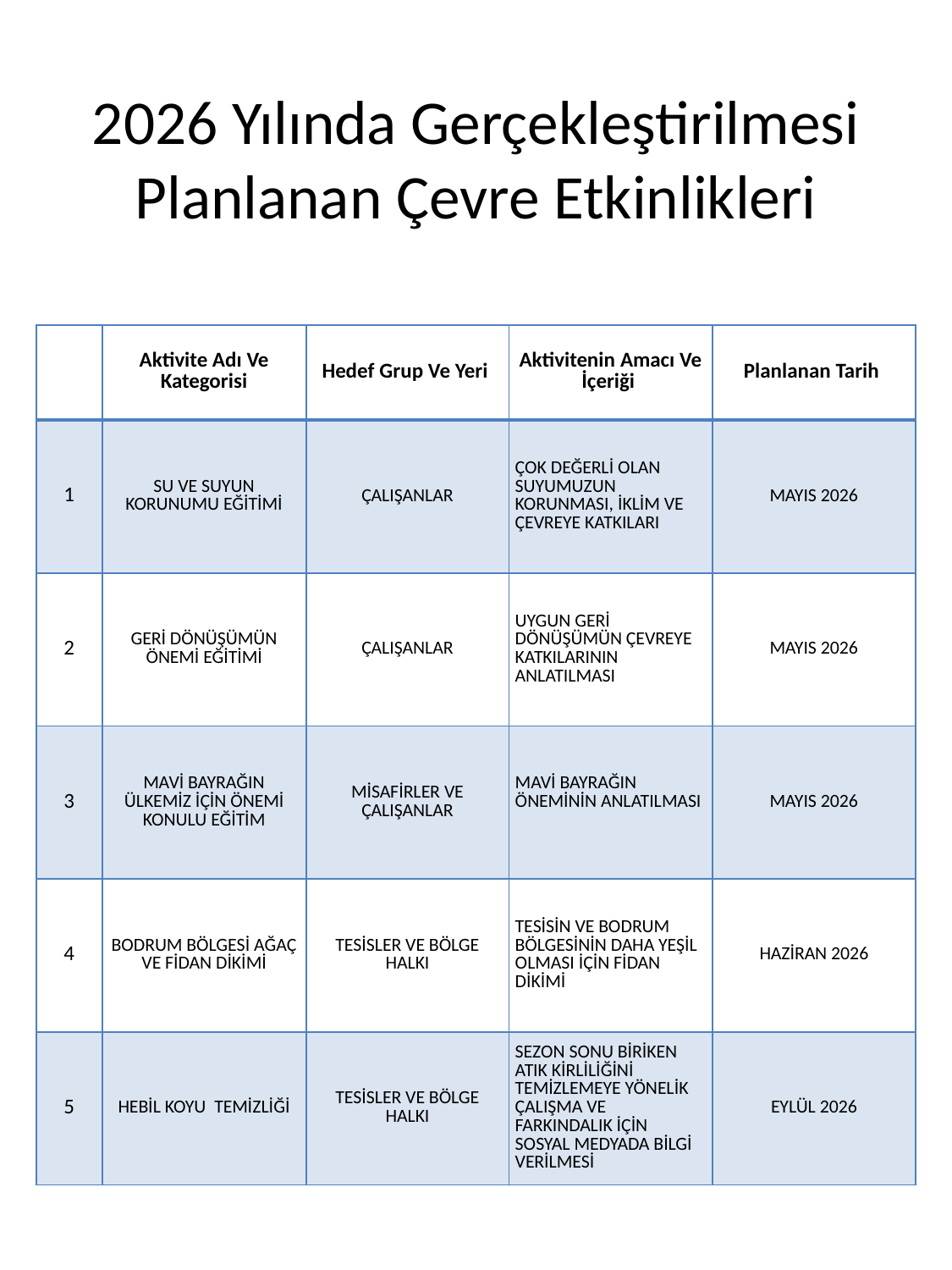

# 2026 Yılında Gerçekleştirilmesi Planlanan Çevre Etkinlikleri
|  | Aktivite Adı Ve Kategorisi | Hedef Grup Ve Yeri | Aktivitenin Amacı Ve İçeriği | Planlanan Tarih |
| --- | --- | --- | --- | --- |
| 1 | SU VE SUYUN KORUNUMU EĞİTİMİ | ÇALIŞANLAR | ÇOK DEĞERLİ OLAN SUYUMUZUN KORUNMASI, İKLİM VE ÇEVREYE KATKILARI | MAYIS 2026 |
| 2 | GERİ DÖNÜŞÜMÜN ÖNEMİ EĞİTİMİ | ÇALIŞANLAR | UYGUN GERİ DÖNÜŞÜMÜN ÇEVREYE KATKILARININ ANLATILMASI | MAYIS 2026 |
| 3 | MAVİ BAYRAĞIN ÜLKEMİZ İÇİN ÖNEMİ KONULU EĞİTİM | MİSAFİRLER VE ÇALIŞANLAR | MAVİ BAYRAĞIN ÖNEMİNİN ANLATILMASI | MAYIS 2026 |
| 4 | BODRUM BÖLGESİ AĞAÇ VE FİDAN DİKİMİ | TESİSLER VE BÖLGE HALKI | TESİSİN VE BODRUM BÖLGESİNİN DAHA YEŞİL OLMASI İÇİN FİDAN DİKİMİ | HAZİRAN 2026 |
| 5 | HEBİL KOYU TEMİZLİĞİ | TESİSLER VE BÖLGE HALKI | SEZON SONU BİRİKEN ATIK KİRLİLİĞİNİ TEMİZLEMEYE YÖNELİK ÇALIŞMA VE FARKINDALIK İÇİN SOSYAL MEDYADA BİLGİ VERİLMESİ | EYLÜL 2026 |